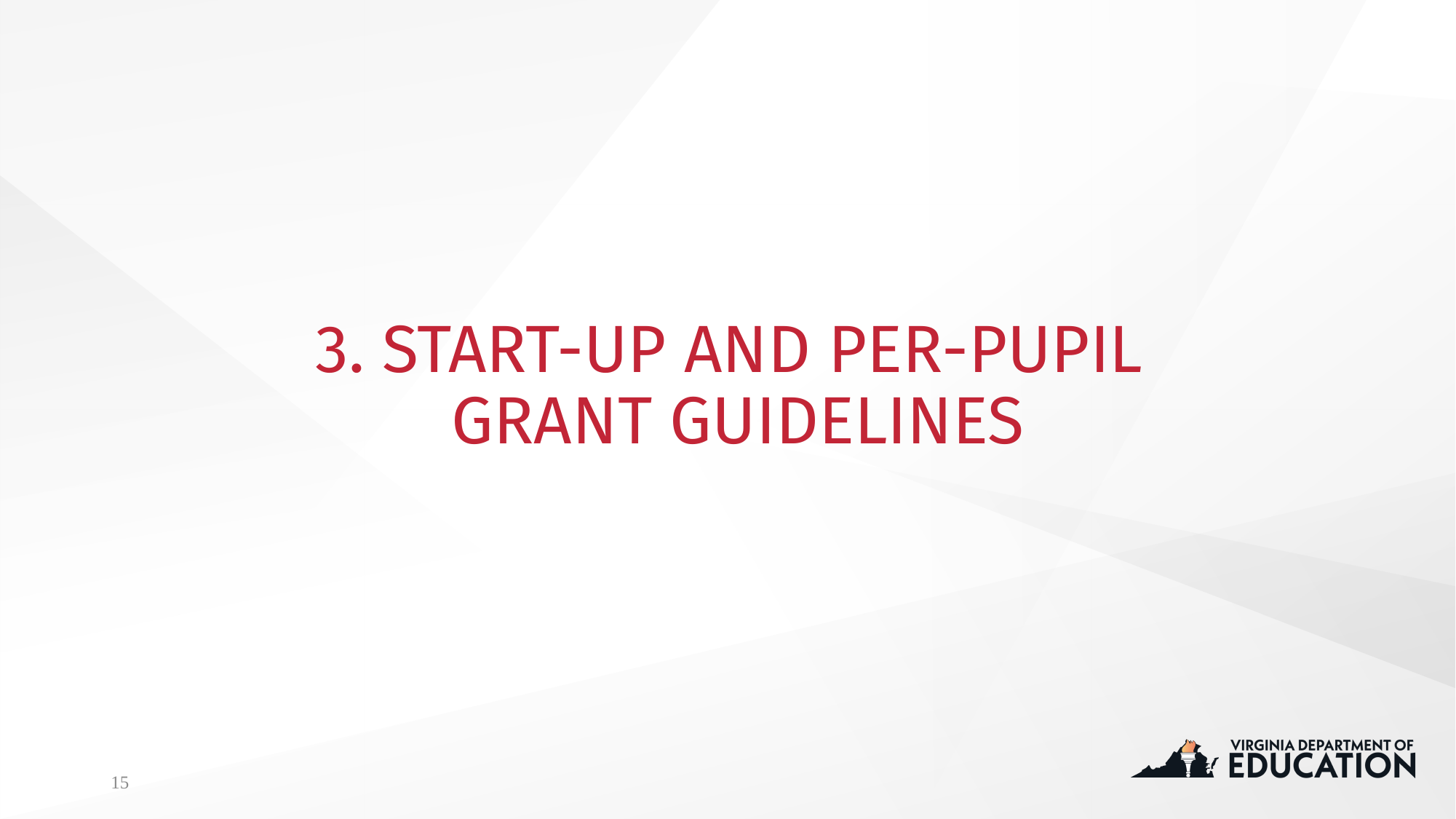

# 3. START-UP AND PER-PUPIL GRANT GUIDELINES
15